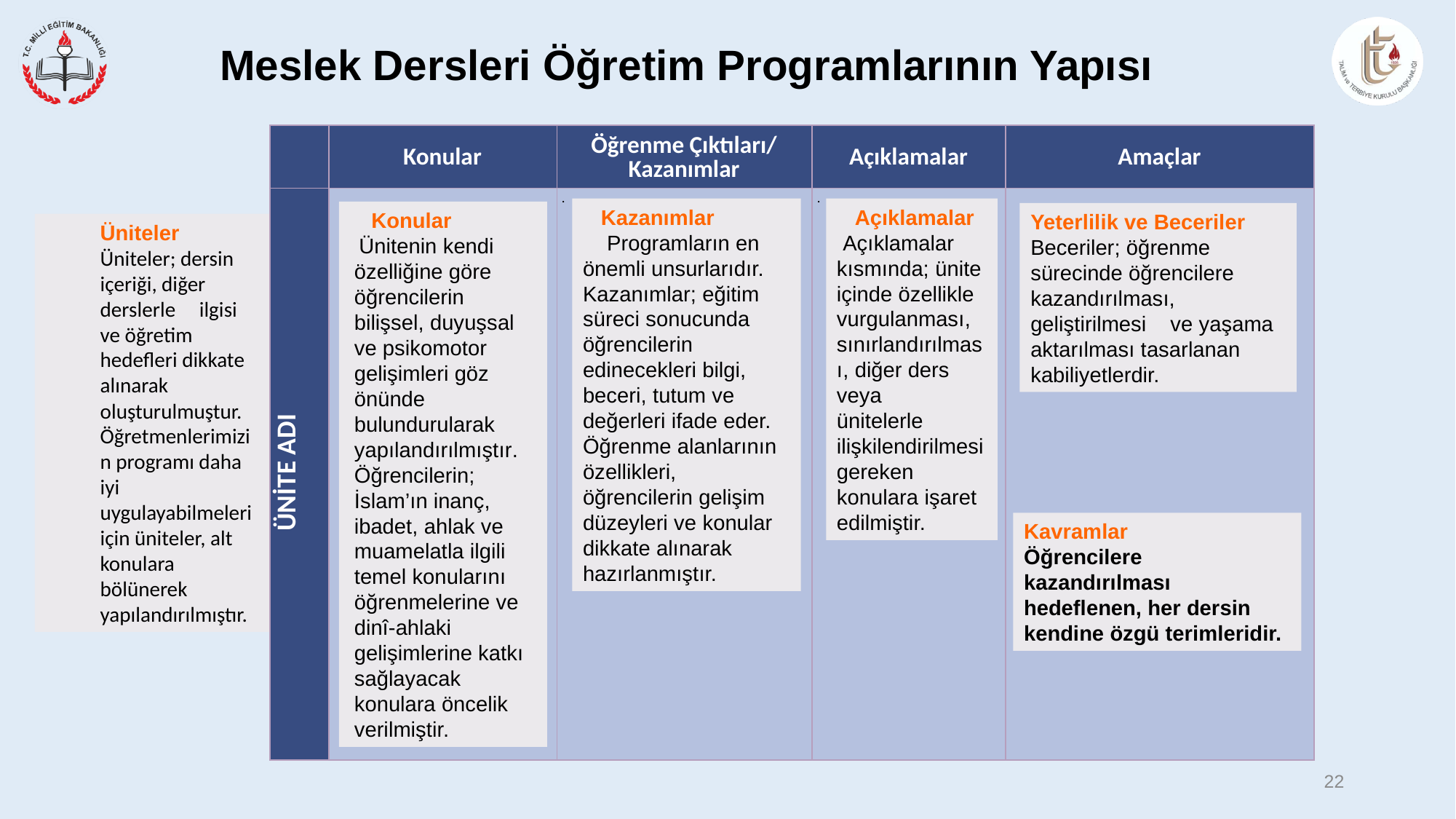

Meslek Dersleri Öğretim Programlarının Yapısı
|  | Konular | Öğrenme Çıktıları/ Kazanımlar | Açıklamalar | Amaçlar |
| --- | --- | --- | --- | --- |
| ÜNİTE ADI |  | . | . |  |
   Kazanımlar
    Programların en önemli unsurlarıdır. Kazanımlar; eğitim süreci sonucunda öğrencilerin edinecekleri bilgi, beceri, tutum ve değerleri ifade eder.  Öğrenme alanlarının özellikleri, öğrencilerin gelişim düzeyleri ve konular dikkate alınarak hazırlanmıştır.
   Açıklamalar
 Açıklamalar kısmında; ünite içinde özellikle vurgulanması, sınırlandırılması, diğer ders veya
ünitelerle ilişkilendirilmesi gereken konulara işaret edilmiştir.
Yeterlilik ve Beceriler
Beceriler; öğrenme sürecinde öğrencilere kazandırılması, geliştirilmesi    ve yaşama aktarılması tasarlanan kabiliyetlerdir.
Konular
 Ünitenin kendi özelliğine göre öğrencilerin bilişsel, duyuşsal ve psikomotor gelişimleri göz önünde bulundurularak yapılandırılmıştır. Öğrencilerin; İslam’ın inanç, ibadet, ahlak ve muamelatla ilgili temel konularını öğrenmelerine ve dinî-ahlaki gelişimlerine katkı sağlayacak konulara öncelik verilmiştir.
Üniteler
Üniteler; dersin içeriği, diğer derslerle     ilgisi ve öğretim hedefleri dikkate alınarak oluşturulmuştur. Öğretmenlerimizin programı daha iyi uygulayabilmeleri için üniteler, alt konulara bölünerek yapılandırılmıştır.
Kavramlar
Öğrencilere kazandırılması hedeflenen, her dersin kendine özgü terimleridir.
22